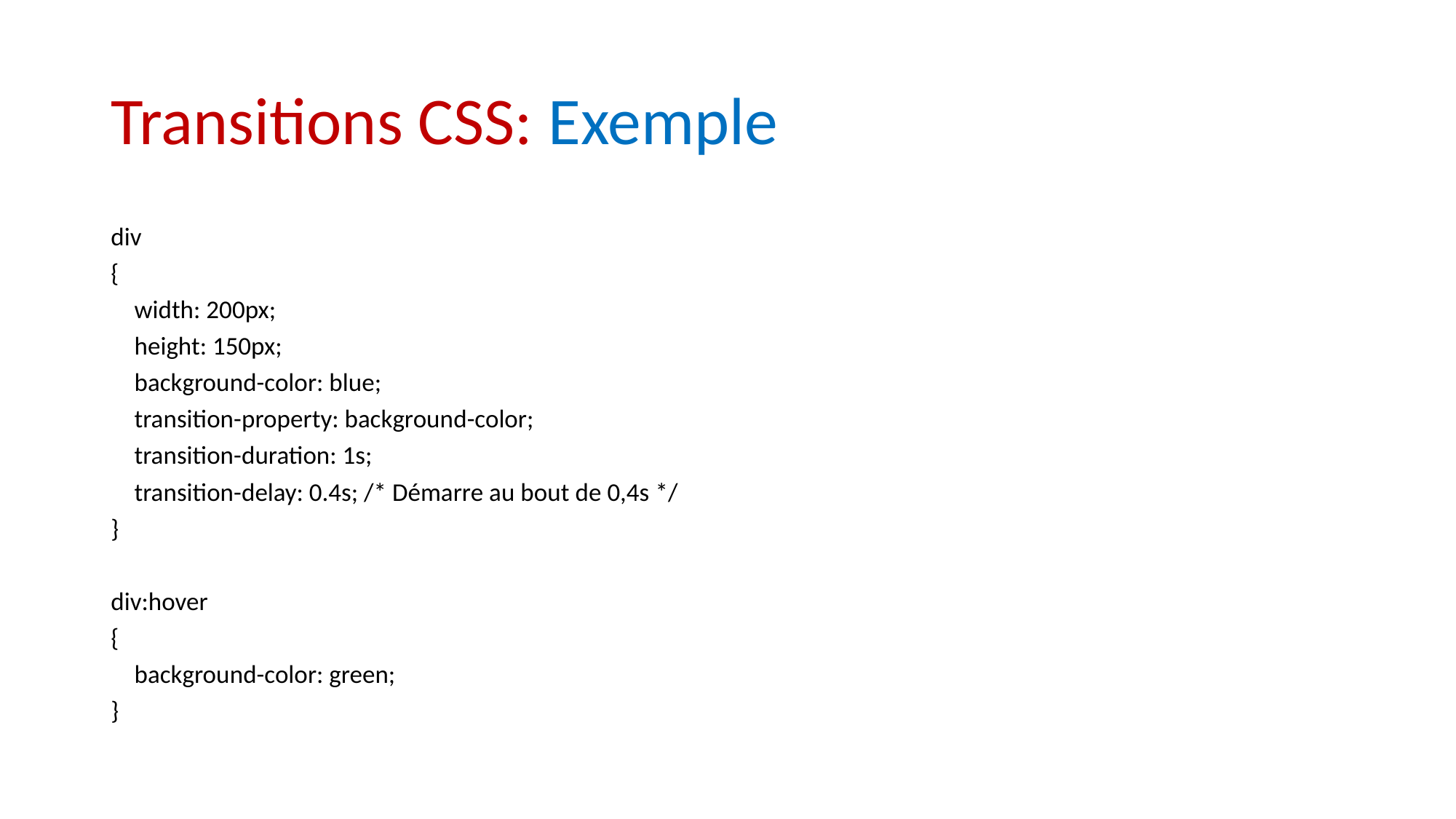

# Transitions CSS: Exemple
div
{
    width: 200px;
    height: 150px;
    background-color: blue;
    transition-property: background-color;
    transition-duration: 1s;
    transition-delay: 0.4s; /* Démarre au bout de 0,4s */
}

div:hover
{
    background-color: green;
}